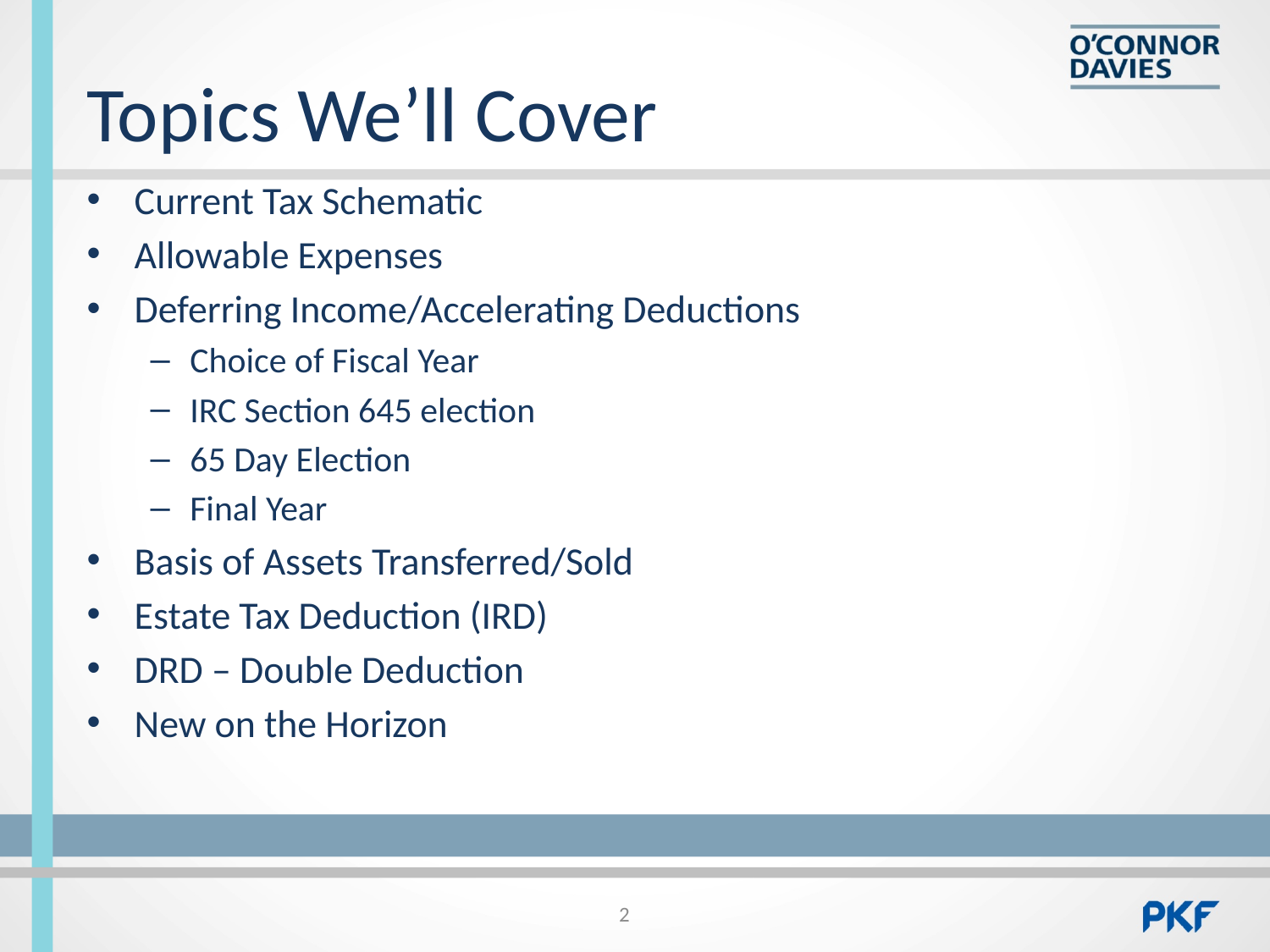

# Topics We’ll Cover
Current Tax Schematic
Allowable Expenses
Deferring Income/Accelerating Deductions
Choice of Fiscal Year
IRC Section 645 election
65 Day Election
Final Year
Basis of Assets Transferred/Sold
Estate Tax Deduction (IRD)
DRD – Double Deduction
New on the Horizon

2